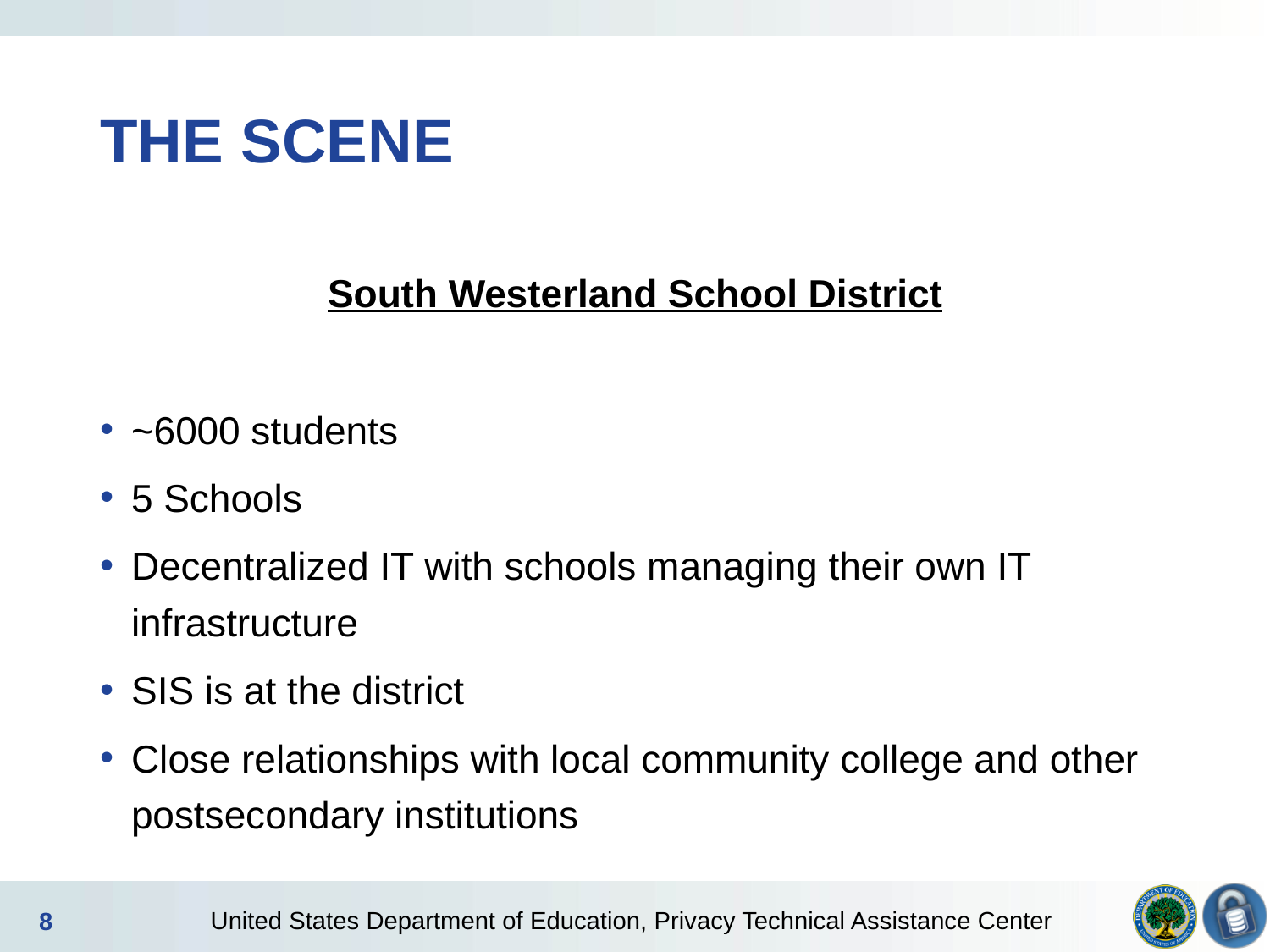

# THE SCENE
South Westerland School District

~6000 students
5 Schools
Decentralized IT with schools managing their own IT infrastructure
SIS is at the district
Close relationships with local community college and other postsecondary institutions